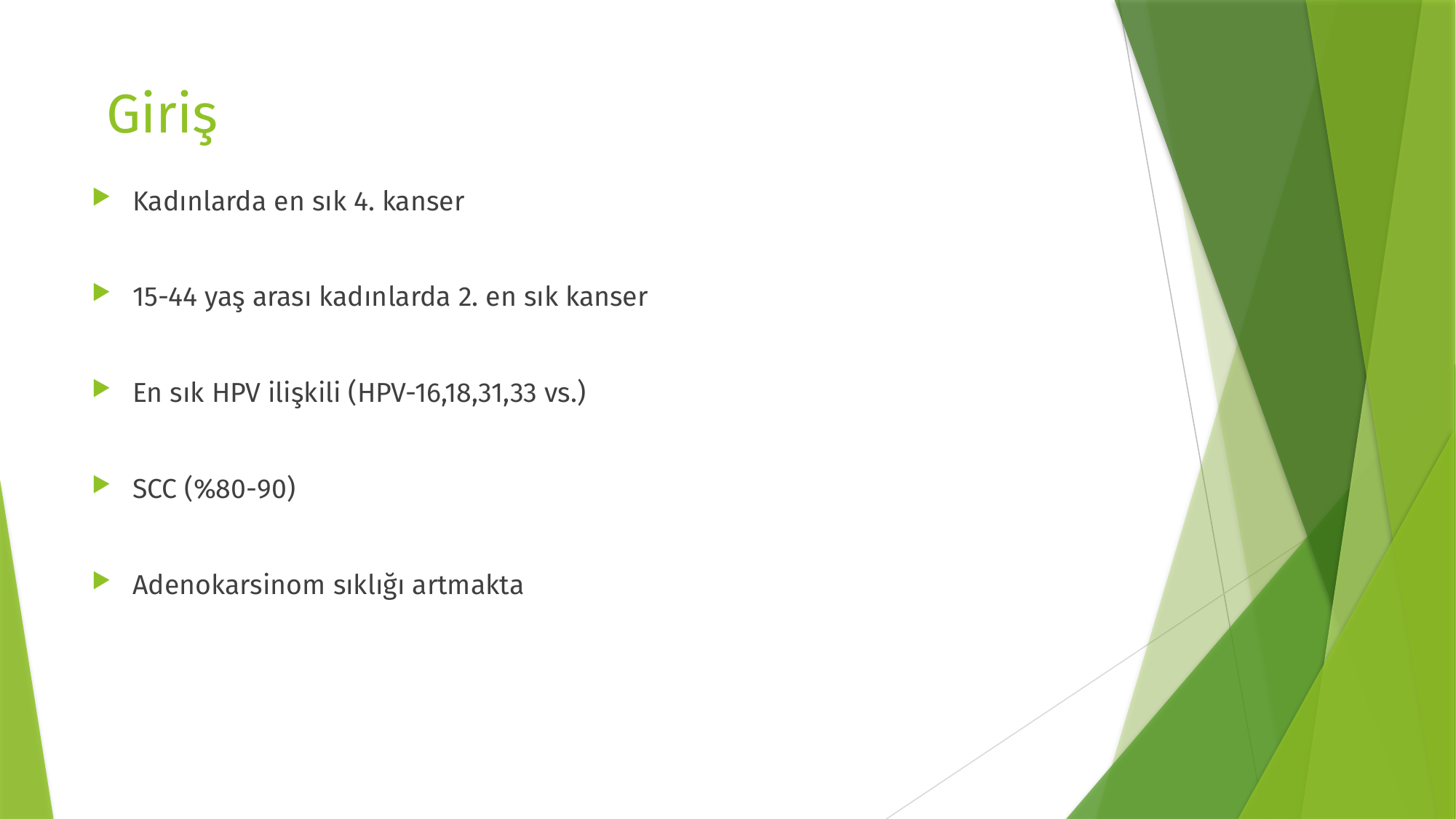

# Giriş
Kadınlarda en sık 4. kanser

15-44 yaş arası kadınlarda 2. en sık kanser

En sık HPV ilişkili (HPV-16,18,31,33 vs.)

SCC (%80-90)

Adenokarsinom sıklığı artmakta